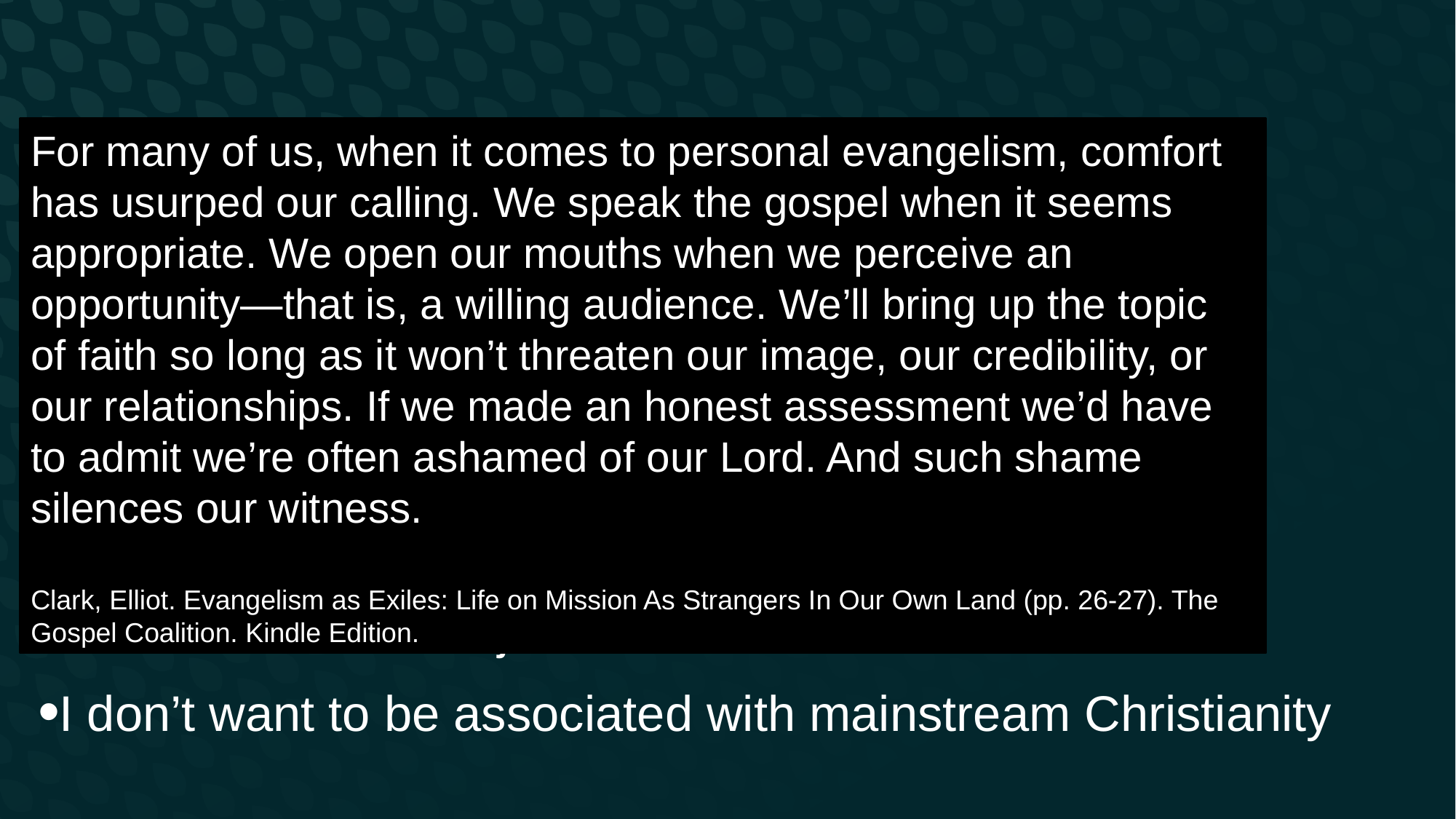

# Sharing our backwards faith
For many of us, when it comes to personal evangelism, comfort has usurped our calling. We speak the gospel when it seems appropriate. We open our mouths when we perceive an opportunity—that is, a willing audience. We’ll bring up the topic of faith so long as it won’t threaten our image, our credibility, or our relationships. If we made an honest assessment we’d have to admit we’re often ashamed of our Lord. And such shame silences our witness.

Clark, Elliot. Evangelism as Exiles: Life on Mission As Strangers In Our Own Land (pp. 26-27). The Gospel Coalition. Kindle Edition.
No one shares Jesus without fear
I don’t know what to say
I’m not good on my feet
I don’t want to do a bad job
I don’t want to be rejected
I don’t want to be associated with mainstream Christianity